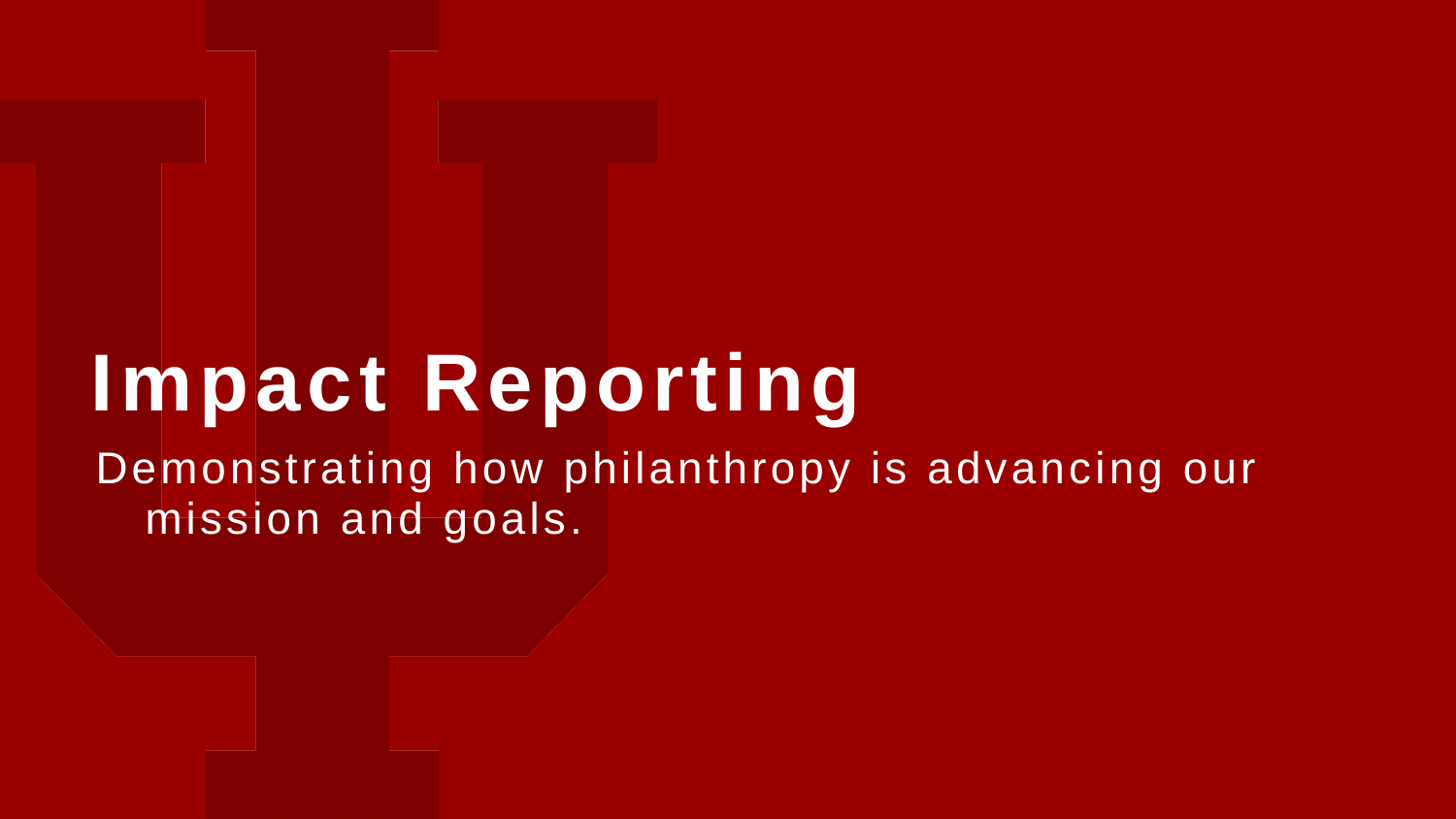

Impact Reporting
Demonstrating how philanthropy is advancing our mission and goals.